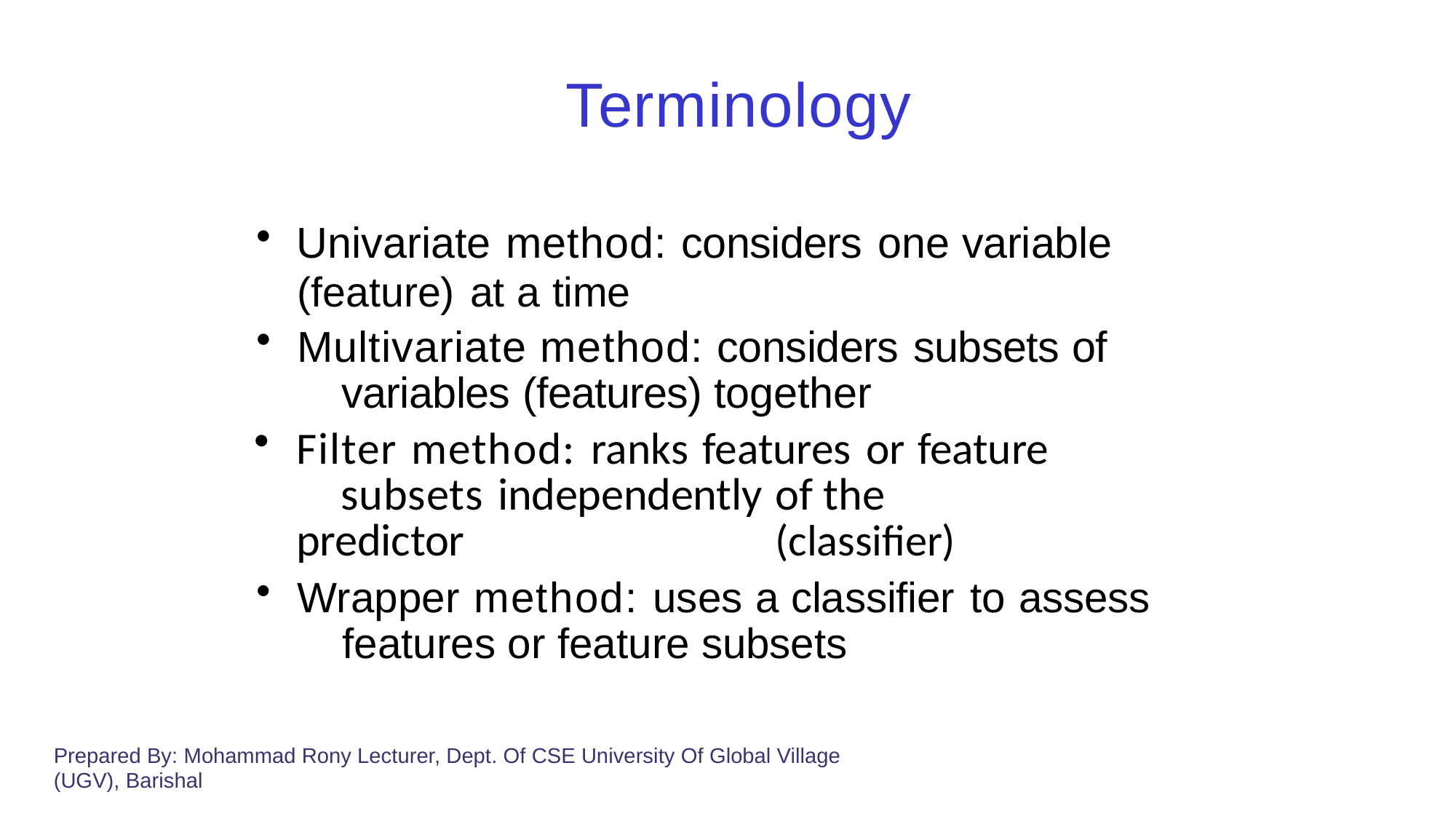

# Terminology
Univariate method: considers one variable
(feature) at a time
Multivariate method: considers subsets of 	variables (features) together
Filter method: ranks features or feature 	subsets independently	of the predictor 	(classifier)
Wrapper method: uses a classifier to assess 	features or feature subsets
Prepared By: Mohammad Rony Lecturer, Dept. Of CSE University Of Global Village (UGV), Barishal